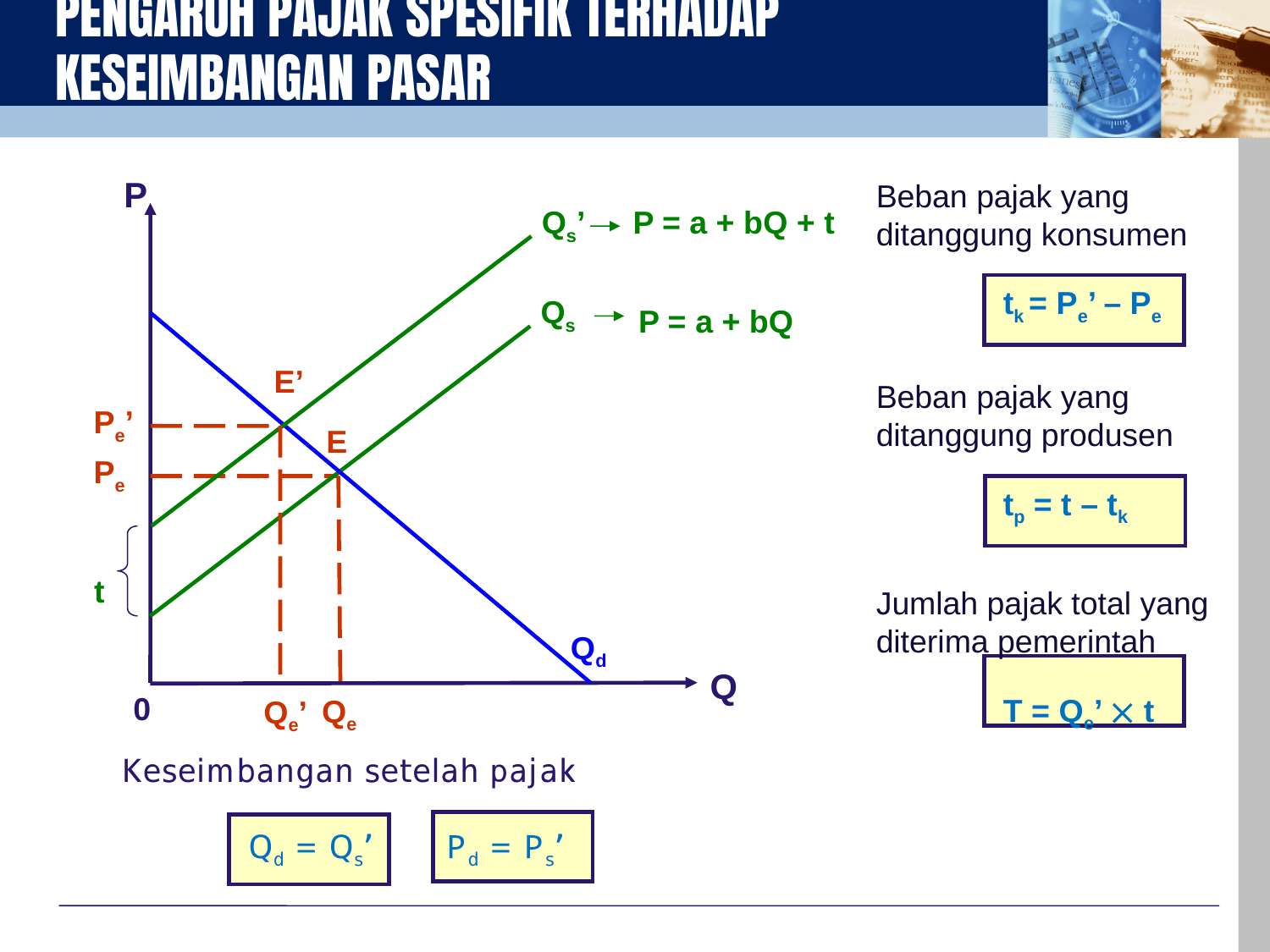

# PENGARUH PAJAK SPESIFIK TERHADAP KESEIMBANGAN PASAR
P

Q
0

Beban pajak yang ditanggung konsumen

	tk = Pe’ – Pe

Beban pajak yang ditanggung produsen

	tp = t – tk

Jumlah pajak total yang diterima pemerintah

	T = Qe’ × t
Qs’

P = a + bQ + t

Qs

P = a + bQ

Qd
E’
Pe’

Qe’
E
Pe

t

Qe
Keseimbangan setelah pajak

	Qd = Qs’        Pd = Ps’